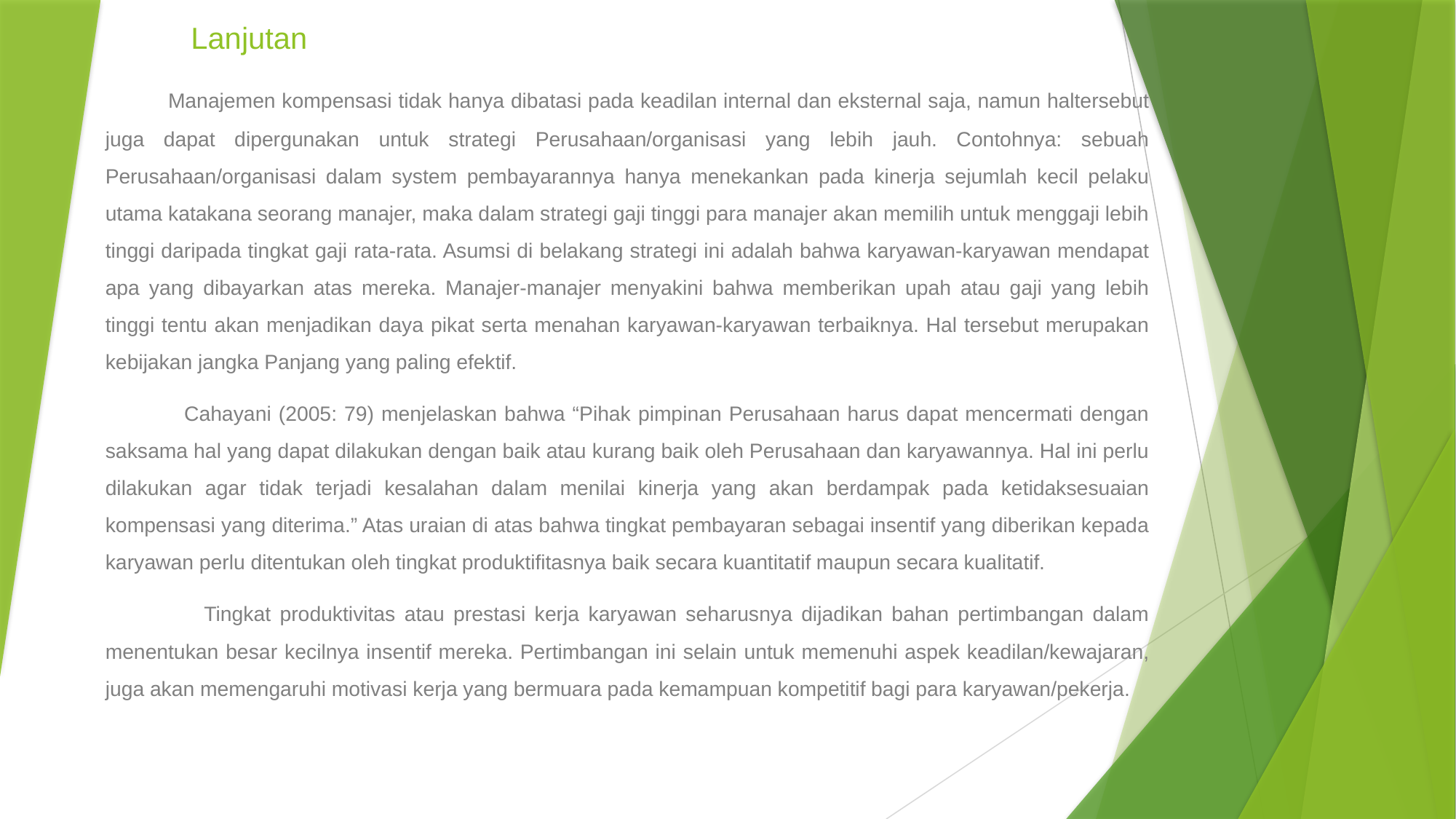

# Lanjutan
         Manajemen kompensasi tidak hanya dibatasi pada keadilan internal dan eksternal saja, namun haltersebut juga dapat dipergunakan untuk strategi Perusahaan/organisasi yang lebih jauh. Contohnya: sebuah Perusahaan/organisasi dalam system pembayarannya hanya menekankan pada kinerja sejumlah kecil pelaku utama katakana seorang manajer, maka dalam strategi gaji tinggi para manajer akan memilih untuk menggaji lebih tinggi daripada tingkat gaji rata-rata. Asumsi di belakang strategi ini adalah bahwa karyawan-karyawan mendapat apa yang dibayarkan atas mereka. Manajer-manajer menyakini bahwa memberikan upah atau gaji yang lebih tinggi tentu akan menjadikan daya pikat serta menahan karyawan-karyawan terbaiknya. Hal tersebut merupakan kebijakan jangka Panjang yang paling efektif.
            Cahayani (2005: 79) menjelaskan bahwa “Pihak pimpinan Perusahaan harus dapat mencermati dengan saksama hal yang dapat dilakukan dengan baik atau kurang baik oleh Perusahaan dan karyawannya. Hal ini perlu dilakukan agar tidak terjadi kesalahan dalam menilai kinerja yang akan berdampak pada ketidaksesuaian kompensasi yang diterima.” Atas uraian di atas bahwa tingkat pembayaran sebagai insentif yang diberikan kepada karyawan perlu ditentukan oleh tingkat produktifitasnya baik secara kuantitatif maupun secara kualitatif.
            Tingkat produktivitas atau prestasi kerja karyawan seharusnya dijadikan bahan pertimbangan dalam menentukan besar kecilnya insentif mereka. Pertimbangan ini selain untuk memenuhi aspek keadilan/kewajaran, juga akan memengaruhi motivasi kerja yang bermuara pada kemampuan kompetitif bagi para karyawan/pekerja.